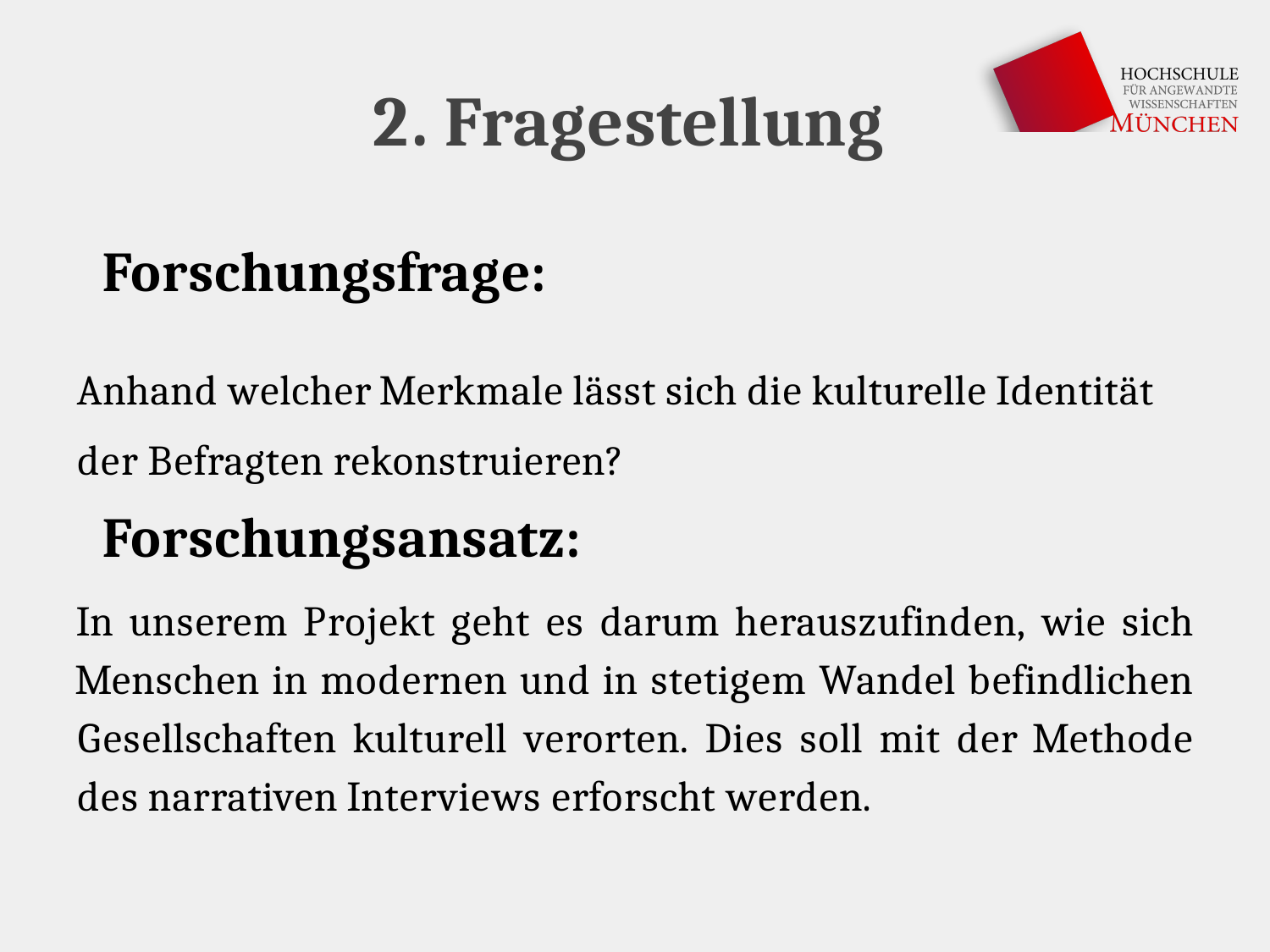

# 2. Fragestellung
Forschungsfrage:

Anhand welcher Merkmale lässt sich die kulturelle Identität der Befragten rekonstruieren?
Forschungsansatz:

In unserem Projekt geht es darum herauszufinden, wie sich Menschen in modernen und in stetigem Wandel befindlichen Gesellschaften kulturell verorten. Dies soll mit der Methode des narrativen Interviews erforscht werden.